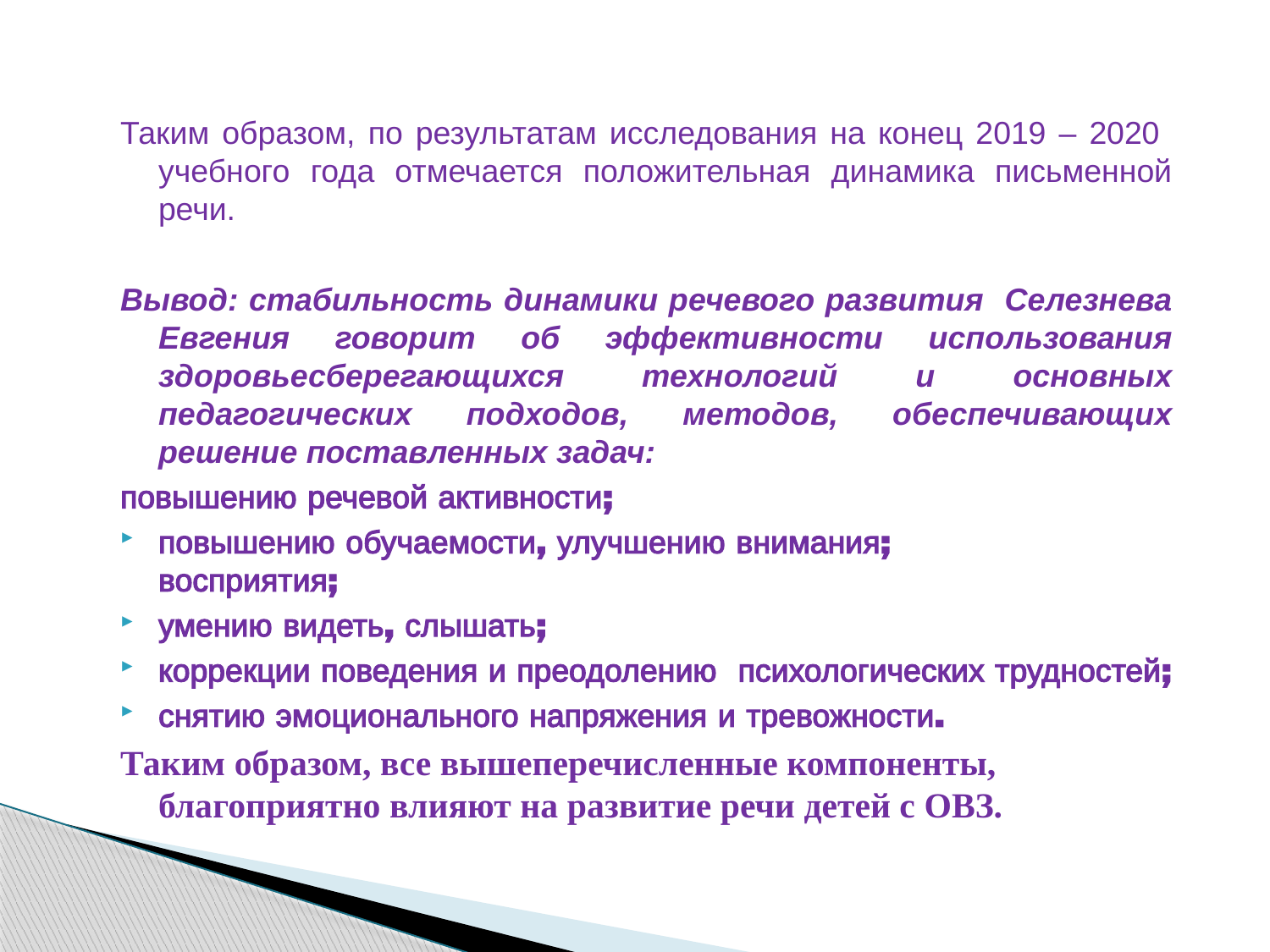

Таким образом, по результатам исследования на конец 2019 – 2020  учебного года отмечается положительная динамика письменной речи.

Вывод: стабильность динамики речевого развития  Селезнева Евгения говорит об эффективности использования здоровьесберегающихся технологий и основных педагогических подходов, методов, обеспечивающих решение поставленных задач:
повышению речевой активности;
повышению обучаемости, улучшению внимания;               восприятия;
умению видеть, слышать;
коррекции поведения и преодолению  психологических трудностей;
снятию эмоционального напряжения и тревожности.
Таким образом, все вышеперечисленные компоненты, благоприятно влияют на развитие речи детей с ОВЗ.